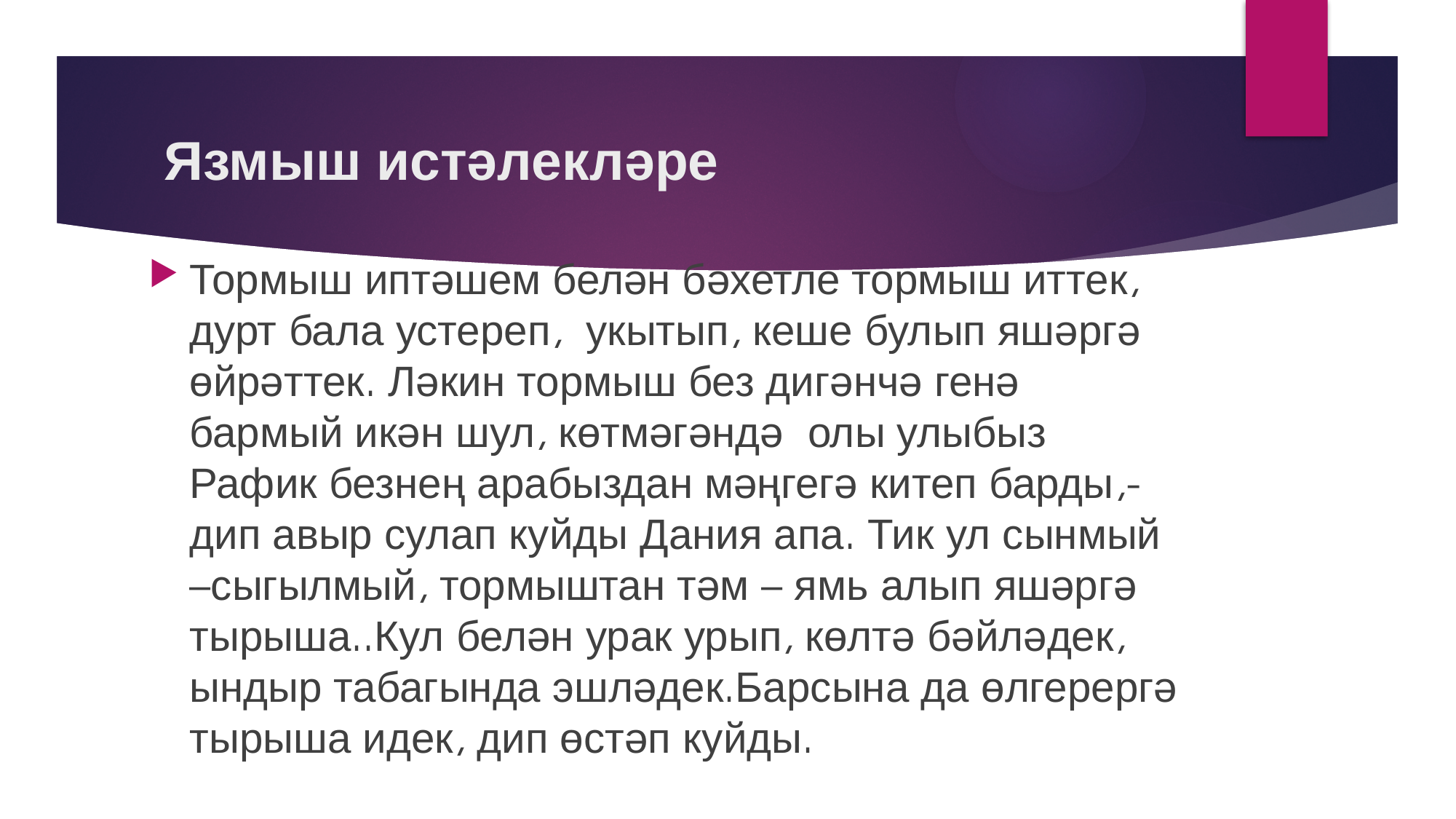

# Язмыш истәлекләре
Тормыш иптәшем белән бәхетле тормыш иттек, дурт бала устереп,  укытып, кеше булып яшәргә өйрәттек. Ләкин тормыш без дигәнчә генә бармый икән шул, көтмәгәндә  олы улыбыз Рафик безнең арабыздан мәңгегә китеп барды,- дип авыр сулап куйды Дания апа. Тик ул сынмый –сыгылмый, тормыштан тәм – ямь алып яшәргә тырыша..Кул белән урак урып, көлтә бәйләдек, ындыр табагында эшләдек.Барсына да өлгерергә тырыша идек, дип өстәп куйды.